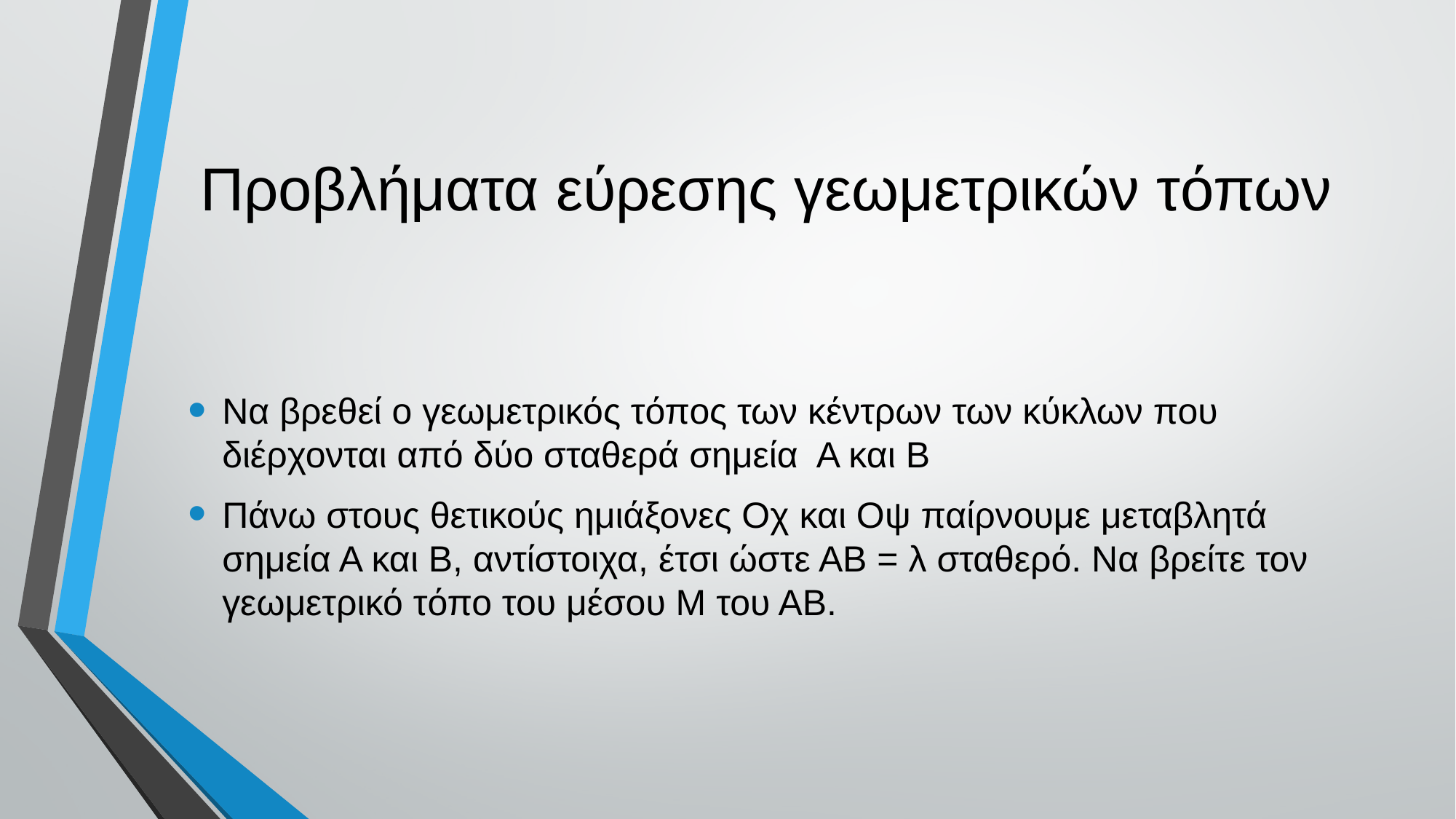

# Προβλήματα εύρεσης γεωμετρικών τόπων
Να βρεθεί ο γεωμετρικός τόπος των κέντρων των κύκλων που διέρχονται από δύο σταθερά σημεία  Α και Β
Πάνω στους θετικούς ημιάξονες Οχ και Οψ παίρνουμε μεταβλητά σημεία Α και Β, αντίστοιχα, έτσι ώστε ΑΒ = λ σταθερό. Να βρείτε τον γεωμετρικό τόπο του μέσου Μ του ΑΒ.